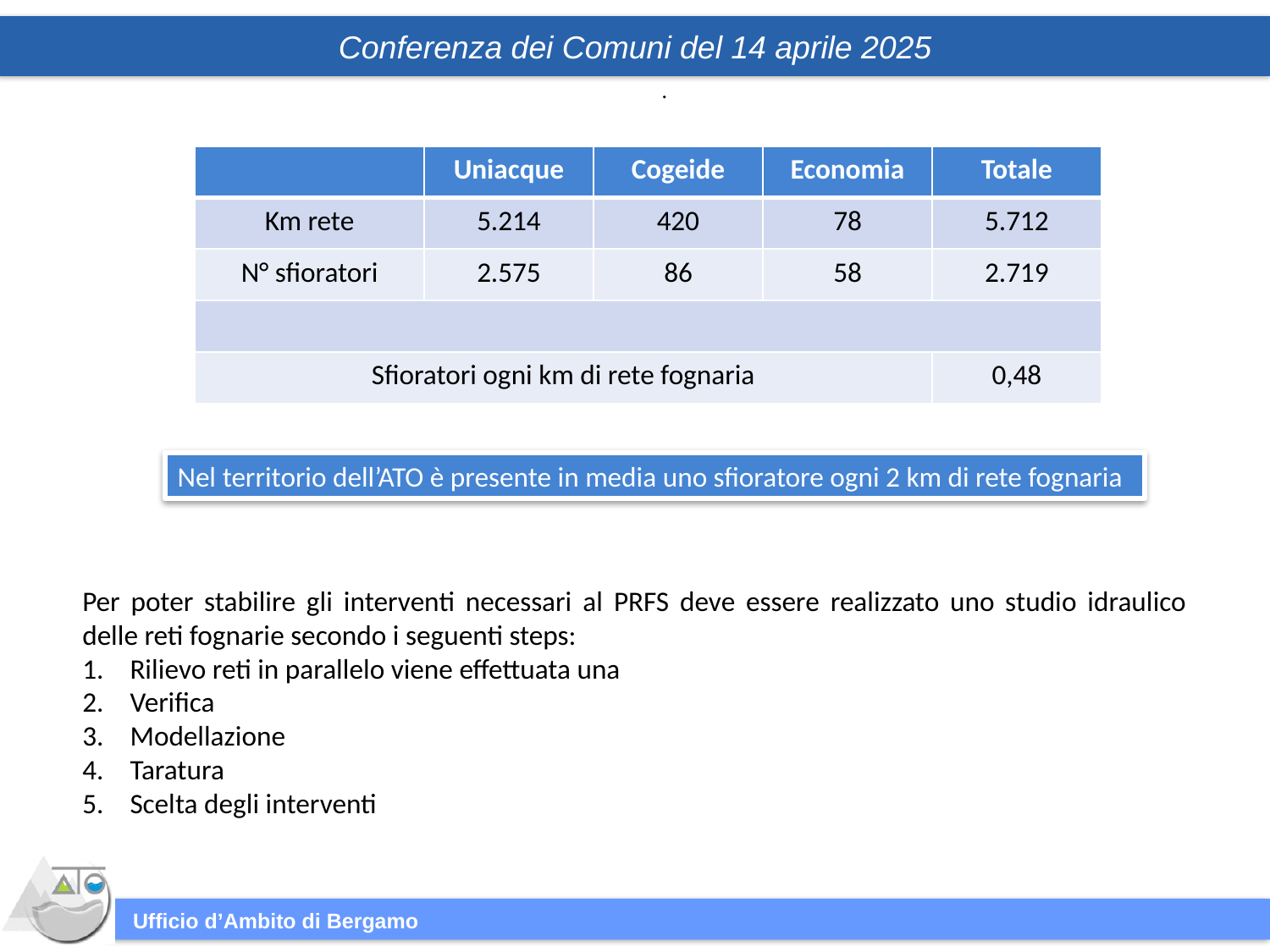

|  | Uniacque | Cogeide | Economia | Totale |
| --- | --- | --- | --- | --- |
| Km rete | 5.214 | 420 | 78 | 5.712 |
| N° sfioratori | 2.575 | 86 | 58 | 2.719 |
|  |  |  |  |  |
| Sfioratori ogni km di rete fognaria |  |  |  | 0,48 |
Nel territorio dell’ATO è presente in media uno sfioratore ogni 2 km di rete fognaria
Per poter stabilire gli interventi necessari al PRFS deve essere realizzato uno studio idraulico delle reti fognarie secondo i seguenti steps:
Rilievo reti in parallelo viene effettuata una
Verifica
Modellazione
Taratura
Scelta degli interventi